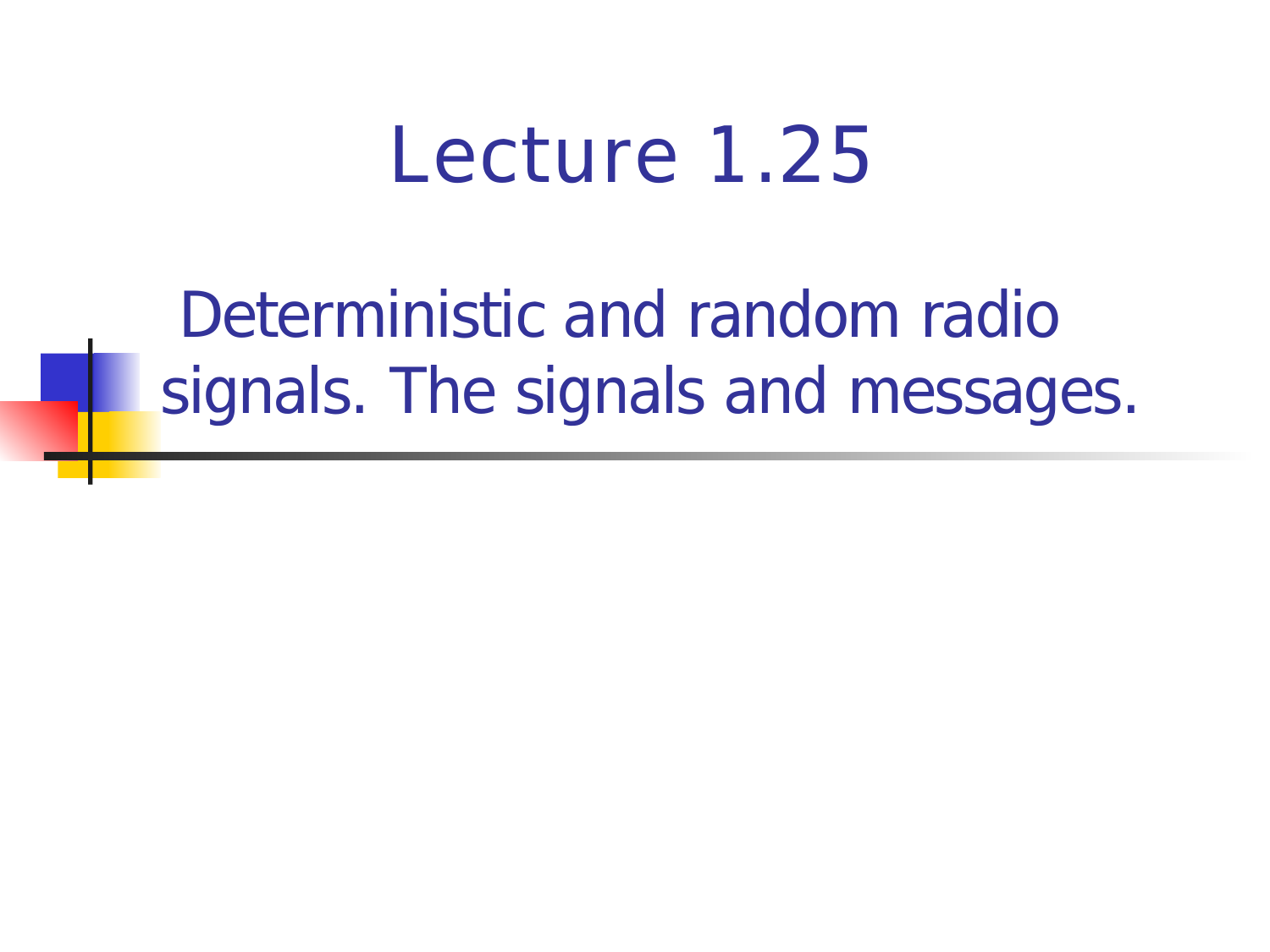

# Lecture 1.25 Deterministic and random radio signals. The signals and messages.